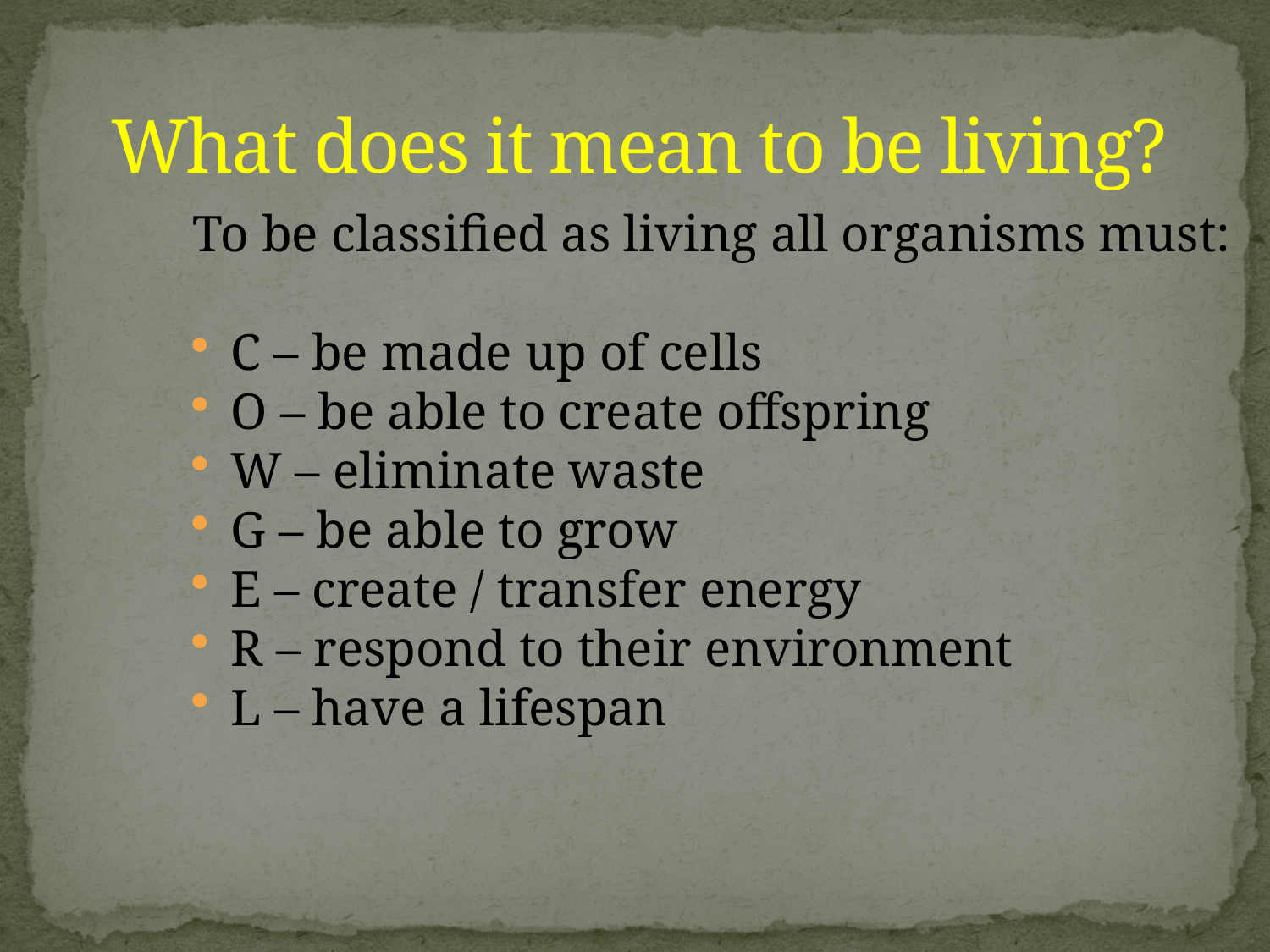

# What does it mean to be living?
To be classified as living all organisms must:

C – be made up of cells
O – be able to create offspring
W – eliminate waste
G – be able to grow
E – create / transfer energy
R – respond to their environment
L – have a lifespan